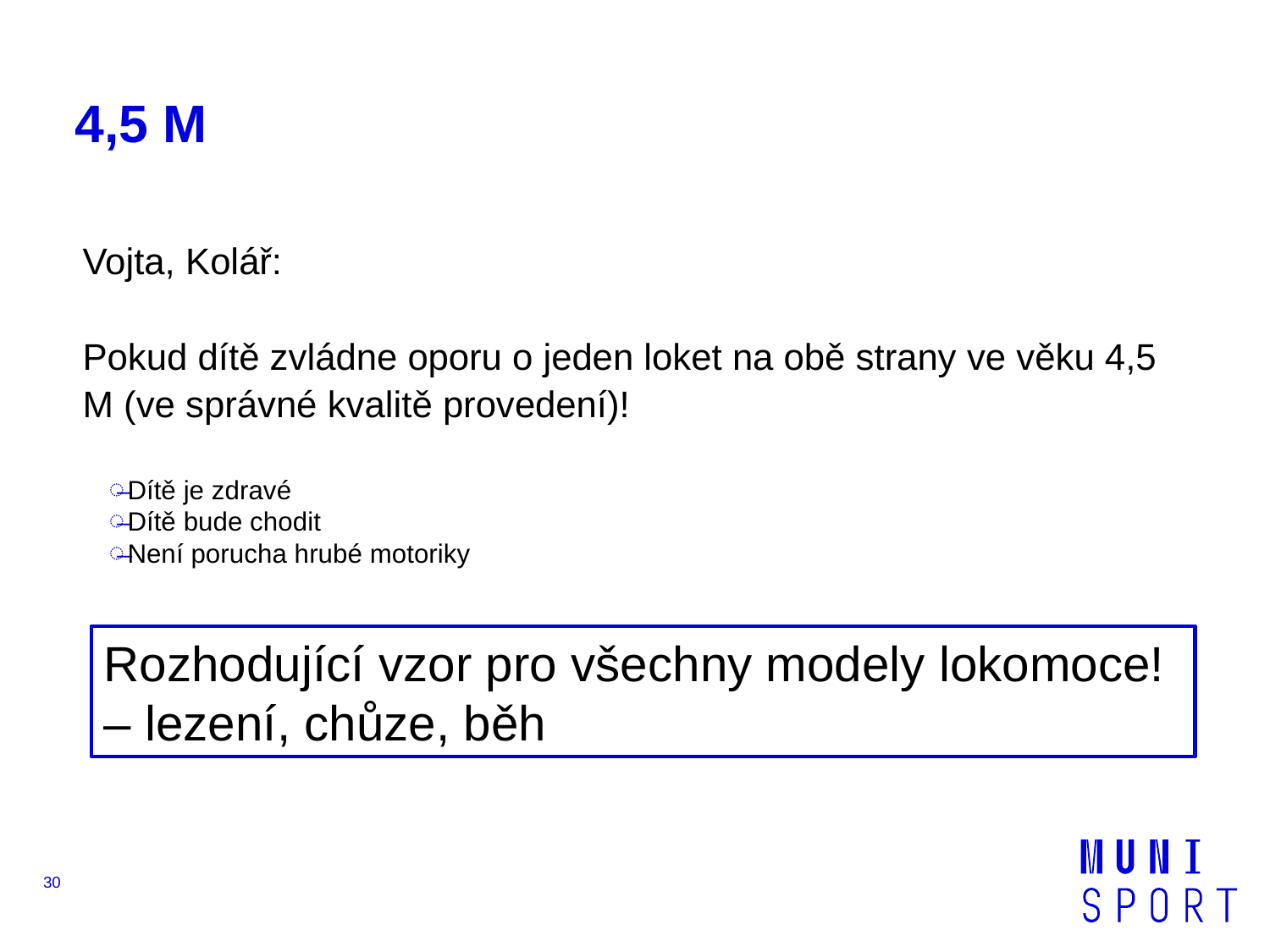

# 4,5 M
Vojta, Kolář:

Pokud dítě zvládne oporu o jeden loket na obě strany ve věku 4,5 M (ve správné kvalitě provedení)!

Dítě je zdravé
Dítě bude chodit
Není porucha hrubé motoriky
Rozhodující vzor pro všechny modely lokomoce! – lezení, chůze, běh
30